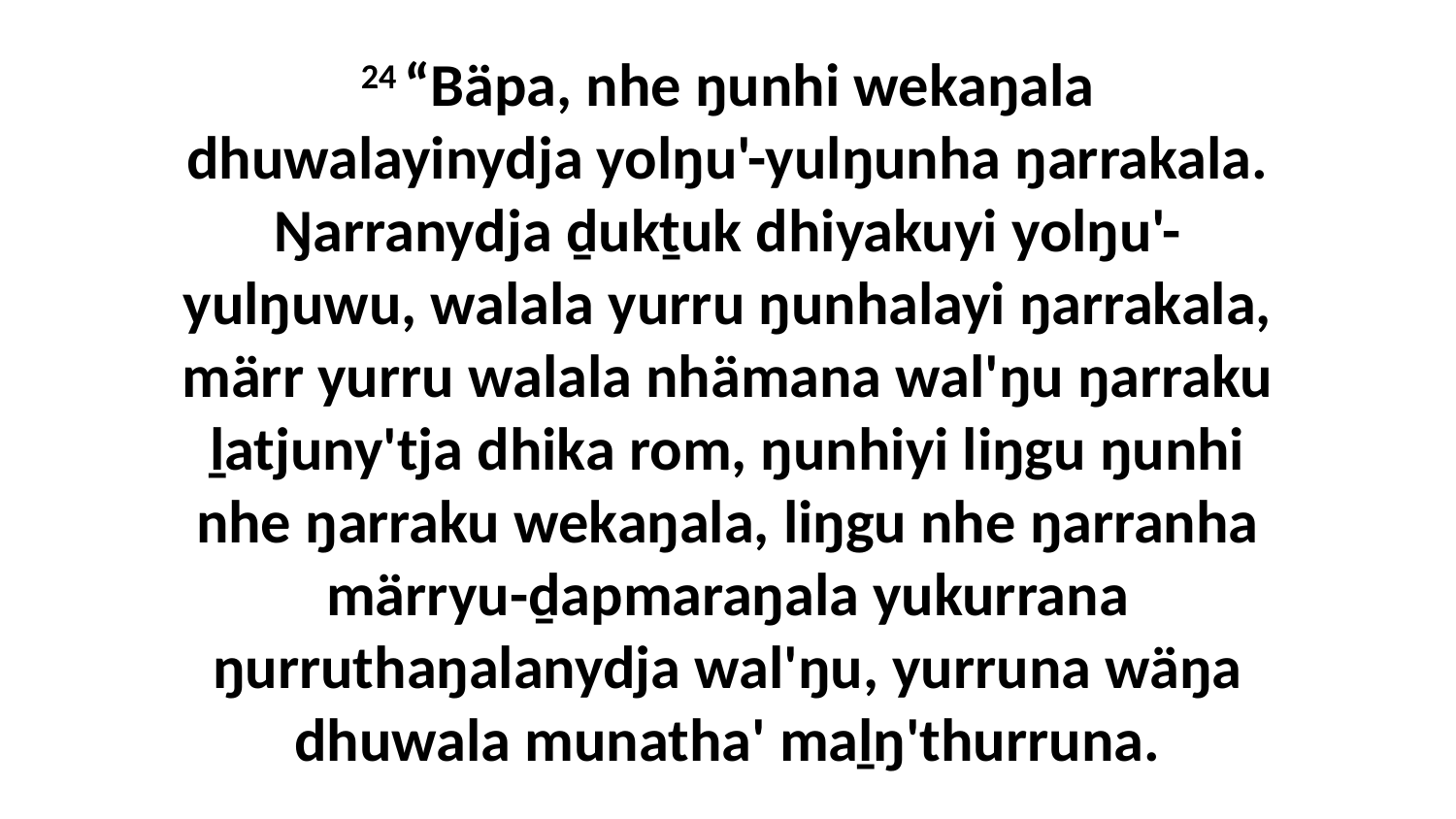

24 “Bäpa, nhe ŋunhi wekaŋala dhuwalayinydja yolŋu'-yulŋunha ŋarrakala. Ŋarranydja ḏukṯuk dhiyakuyi yolŋu'-yulŋuwu, walala yurru ŋunhalayi ŋarrakala, märr yurru walala nhämana wal'ŋu ŋarraku ḻatjuny'tja dhika rom, ŋunhiyi liŋgu ŋunhi nhe ŋarraku wekaŋala, liŋgu nhe ŋarranha märryu-ḏapmaraŋala yukurrana ŋurruthaŋalanydja wal'ŋu, yurruna wäŋa dhuwala munatha' maḻŋ'thurruna.